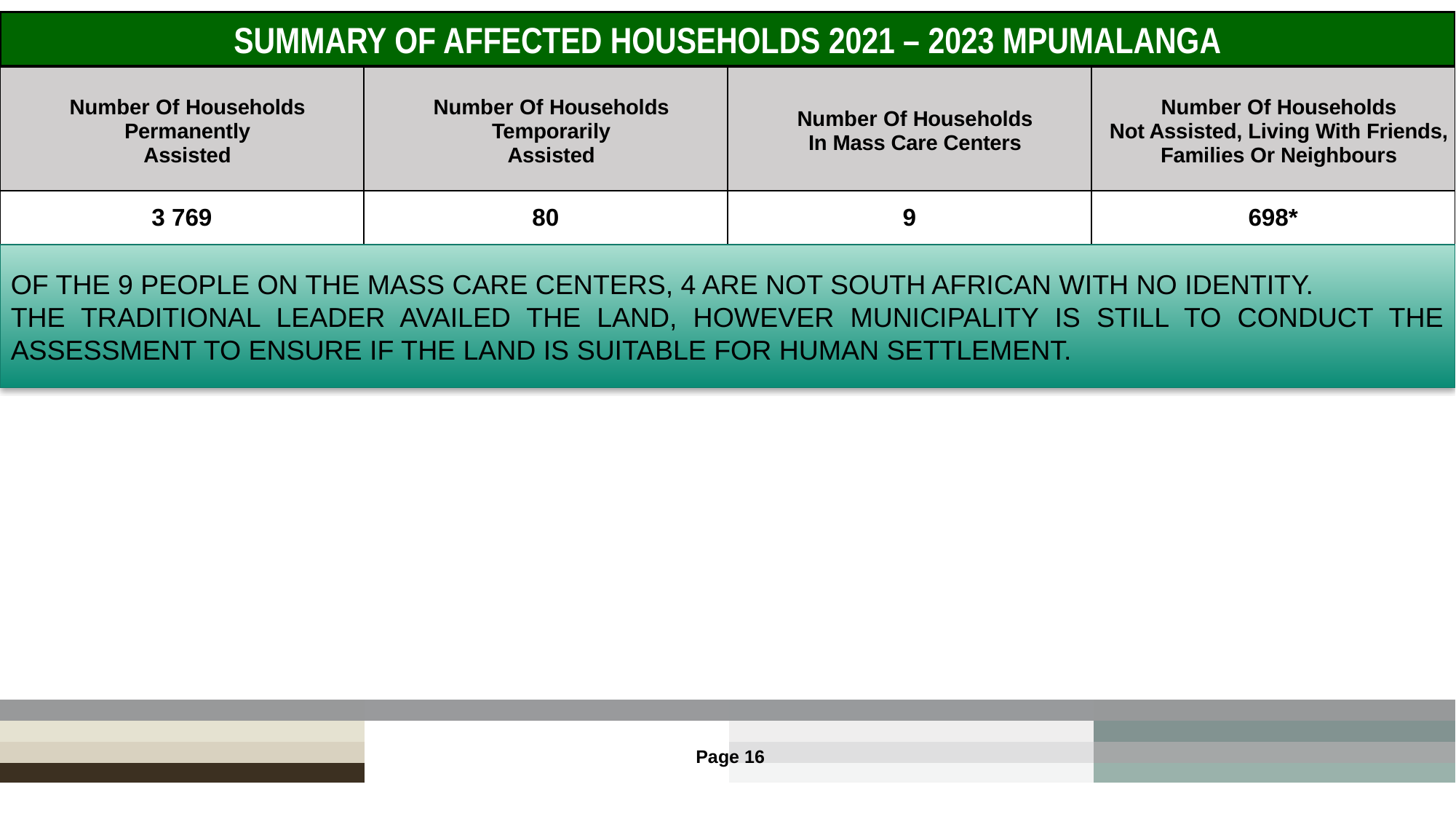

SUMMARY OF AFFECTED HOUSEHOLDS 2021 – 2023 MPUMALANGA
| Number Of Households Permanently Assisted | Number Of Households Temporarily Assisted | Number Of Households In Mass Care Centers | Number Of Households Not Assisted, Living With Friends, Families Or Neighbours |
| --- | --- | --- | --- |
| 3 769 | 80 | 9 | 698\* |
OF THE 9 PEOPLE ON THE MASS CARE CENTERS, 4 ARE NOT SOUTH AFRICAN WITH NO IDENTITY.
THE TRADITIONAL LEADER AVAILED THE LAND, HOWEVER MUNICIPALITY IS STILL TO CONDUCT THE ASSESSMENT TO ENSURE IF THE LAND IS SUITABLE FOR HUMAN SETTLEMENT.

Page 16